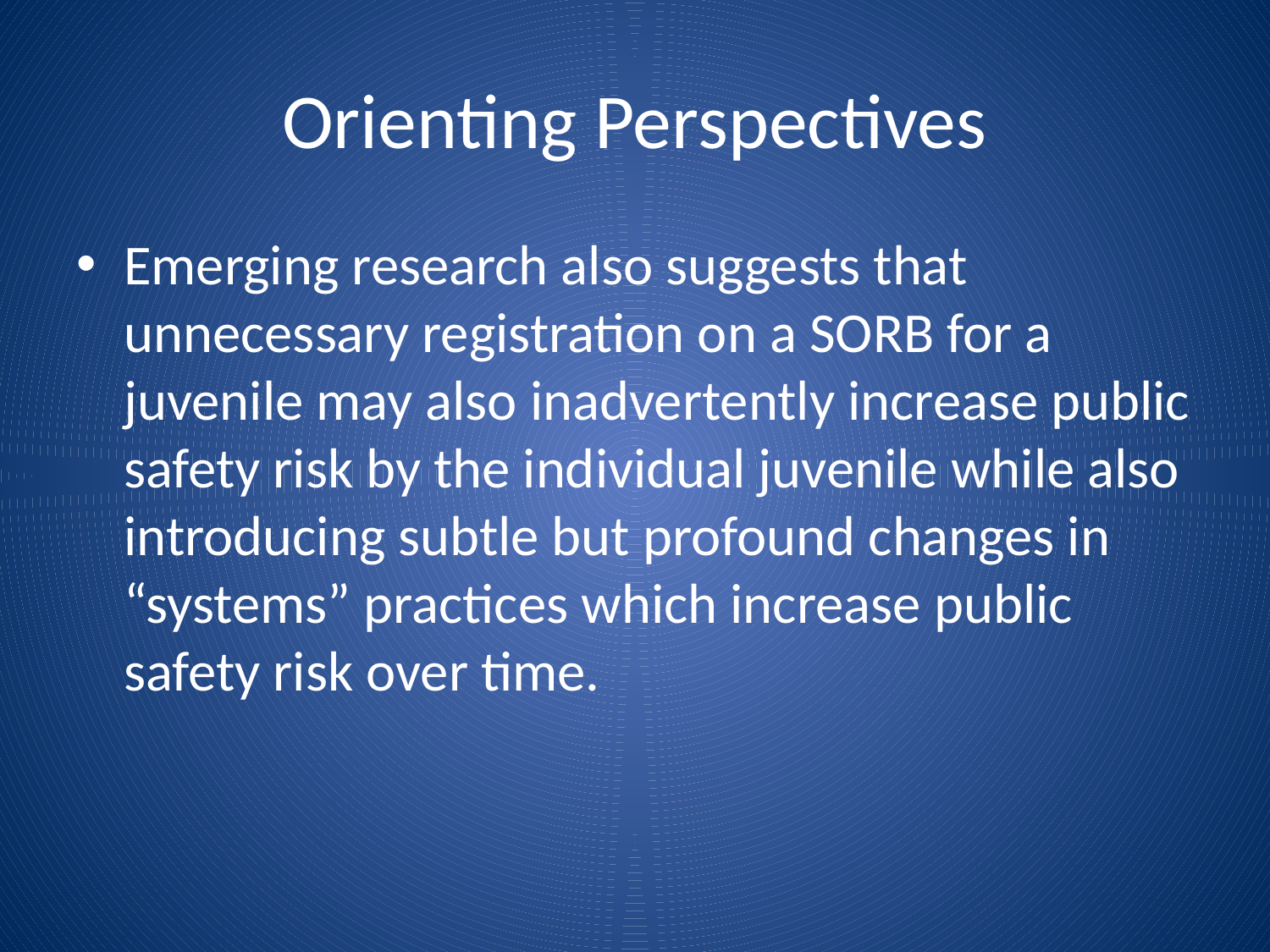

# Orienting Perspectives
Emerging research also suggests that unnecessary registration on a SORB for a juvenile may also inadvertently increase public safety risk by the individual juvenile while also introducing subtle but profound changes in “systems” practices which increase public safety risk over time.